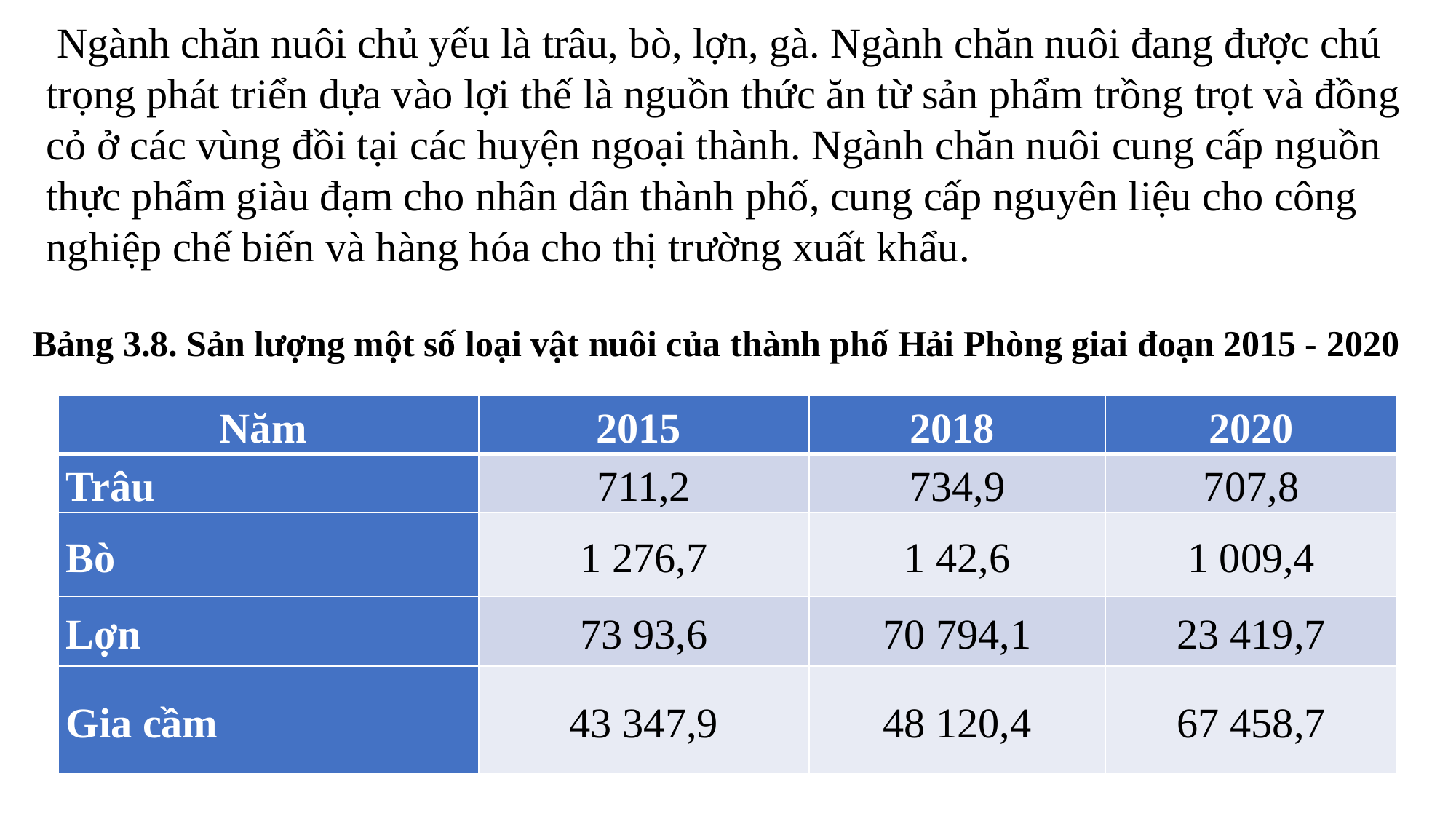

Ngành chăn nuôi chủ yếu là trâu, bò, lợn, gà. Ngành chăn nuôi đang được chú trọng phát triển dựa vào lợi thế là nguồn thức ăn từ sản phẩm trồng trọt và đồng cỏ ở các vùng đồi tại các huyện ngoại thành. Ngành chăn nuôi cung cấp nguồn thực phẩm giàu đạm cho nhân dân thành phố, cung cấp nguyên liệu cho công nghiệp chế biến và hàng hóa cho thị trường xuất khẩu.
Bảng 3.8. Sản lượng một số loại vật nuôi của thành phố Hải Phòng giai đoạn 2015 - 2020
| Năm | 2015 | 2018 | 2020 |
| --- | --- | --- | --- |
| Trâu | 711,2 | 734,9 | 707,8 |
| Bò | 1 276,7 | 1 42,6 | 1 009,4 |
| Lợn | 73 93,6 | 70 794,1 | 23 419,7 |
| Gia cầm | 43 347,9 | 48 120,4 | 67 458,7 |